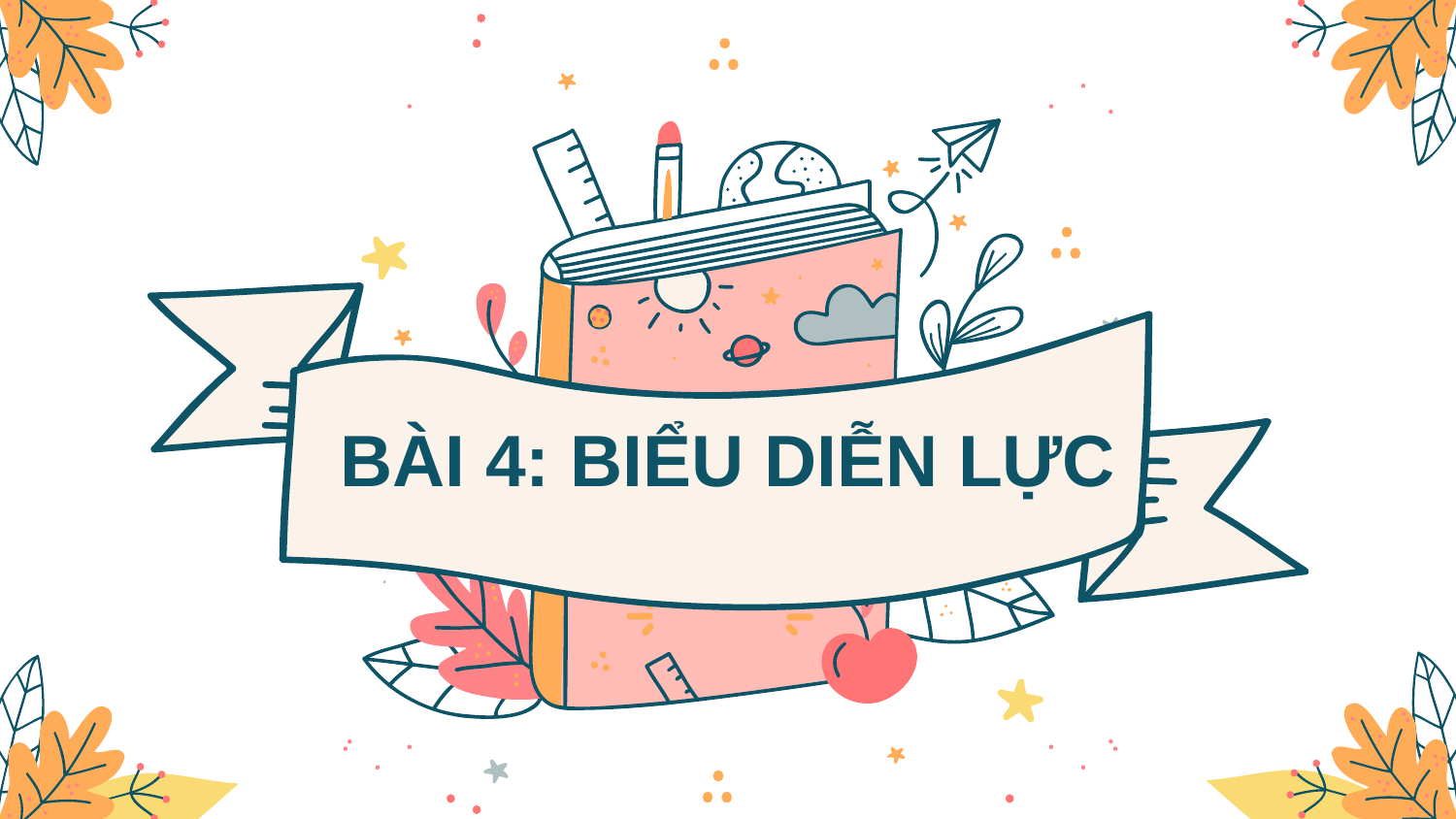

#fadb73
#0e5366
#feac58
#fe8488

#ffbcb5

#b0bfc2

#fbf2e9
# BÀI 4: BIỂU DIỄN LỰC